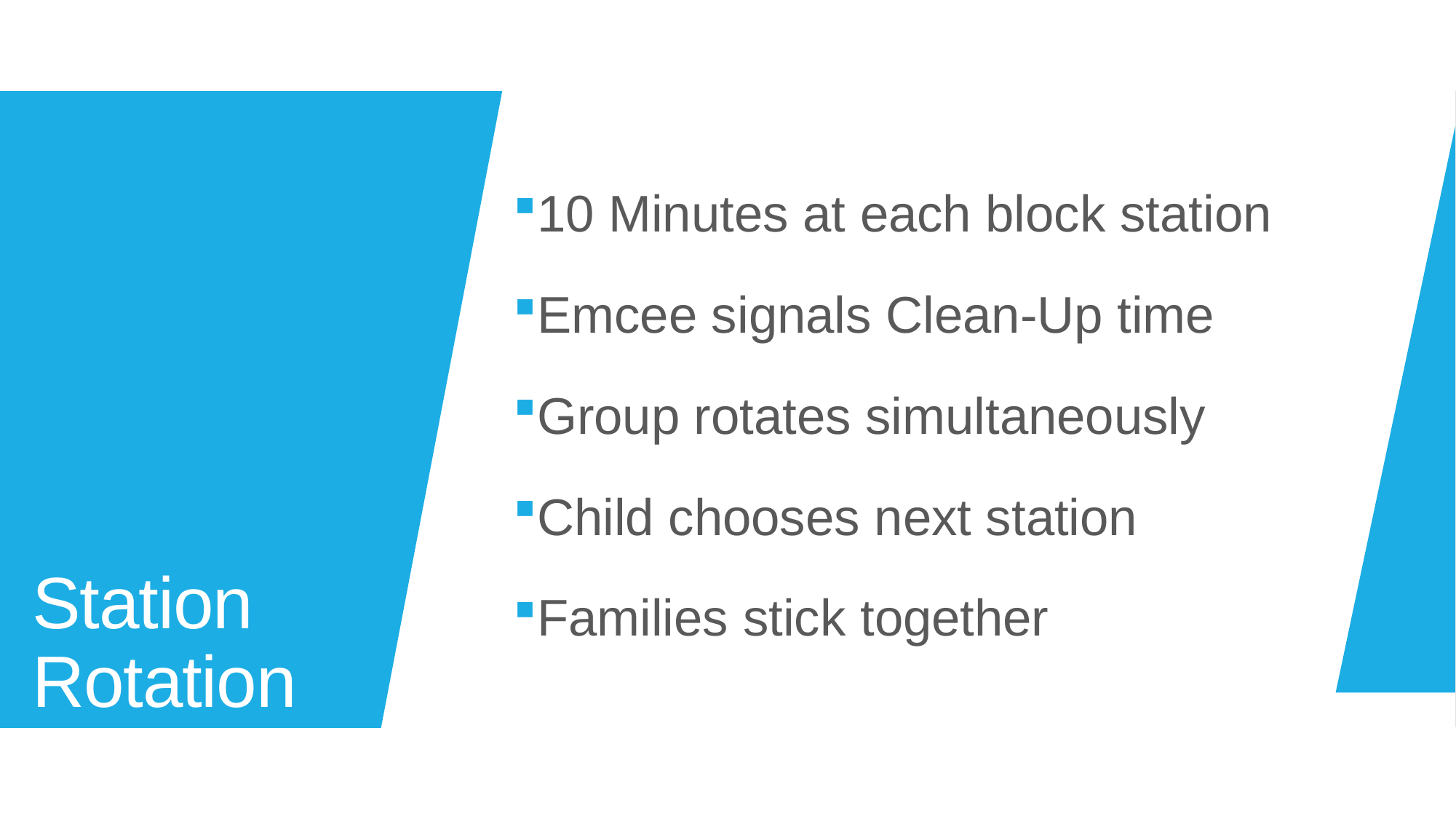

10 Minutes at each block station
Emcee signals Clean-Up time
Group rotates simultaneously
Child chooses next station
Families stick together

# Station Rotation